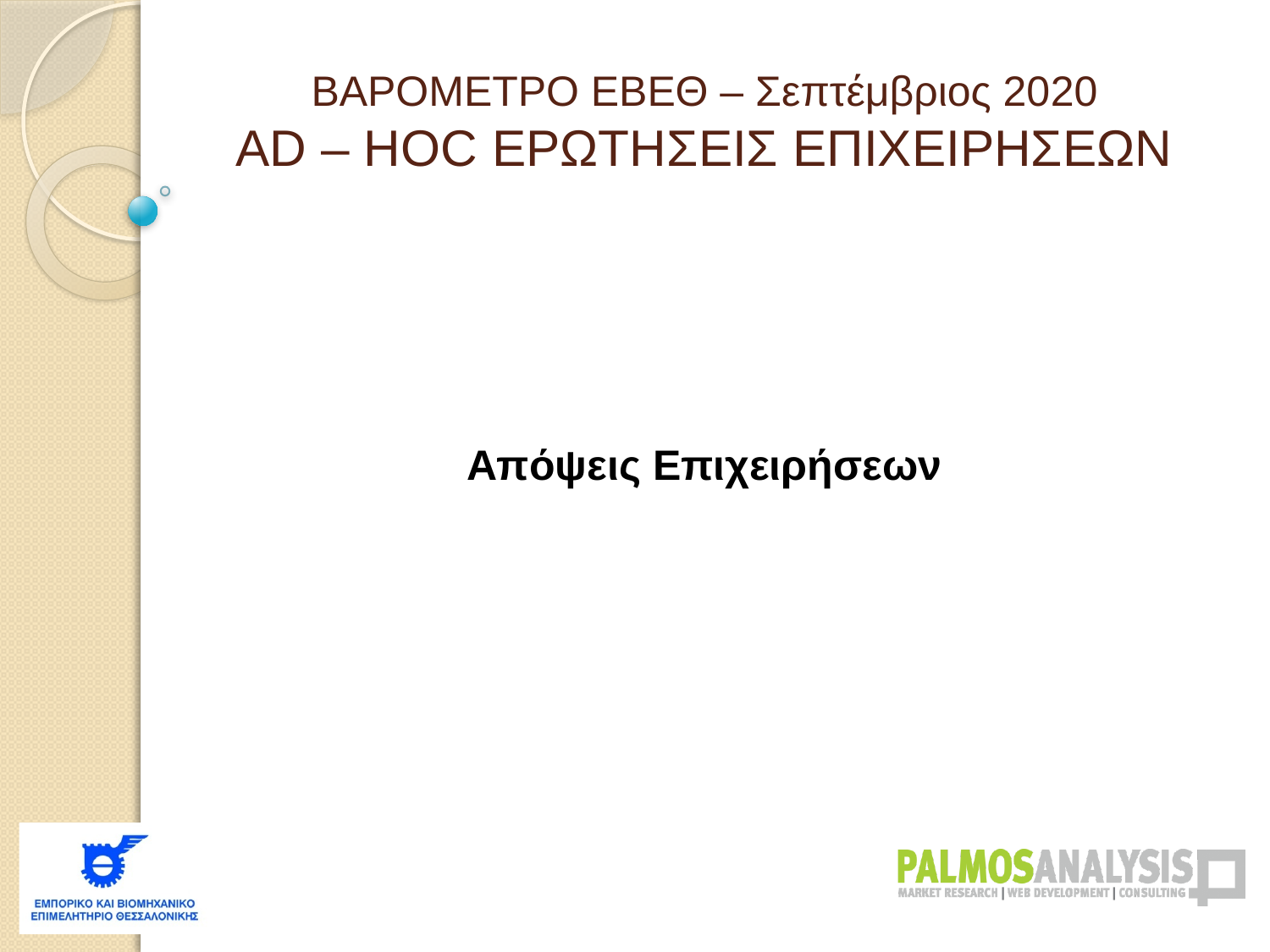

ΒΑΡΟΜΕΤΡΟ ΕΒΕΘ – Σεπτέμβριος 2020
AD – HOC ΕΡΩΤΗΣΕΙΣ ΕΠΙΧΕΙΡΗΣΕΩΝ
Απόψεις Επιχειρήσεων